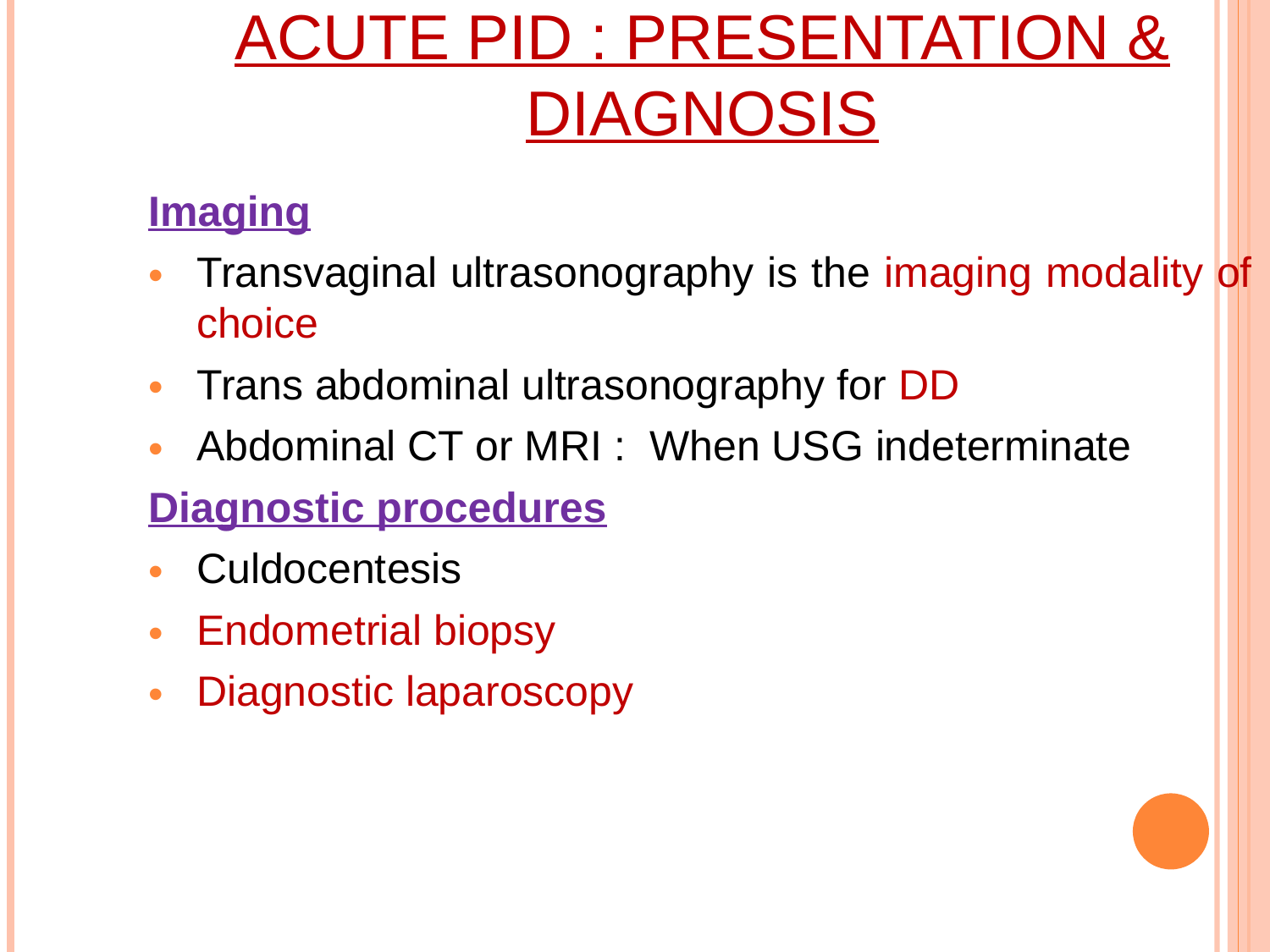

# Acute PID : Presentation & Diagnosis

Imaging
Transvaginal ultrasonography is the imaging modality of choice
Trans abdominal ultrasonography for DD
Abdominal CT or MRI :  When USG indeterminate
Diagnostic procedures
Culdocentesis
Endometrial biopsy
Diagnostic laparoscopy